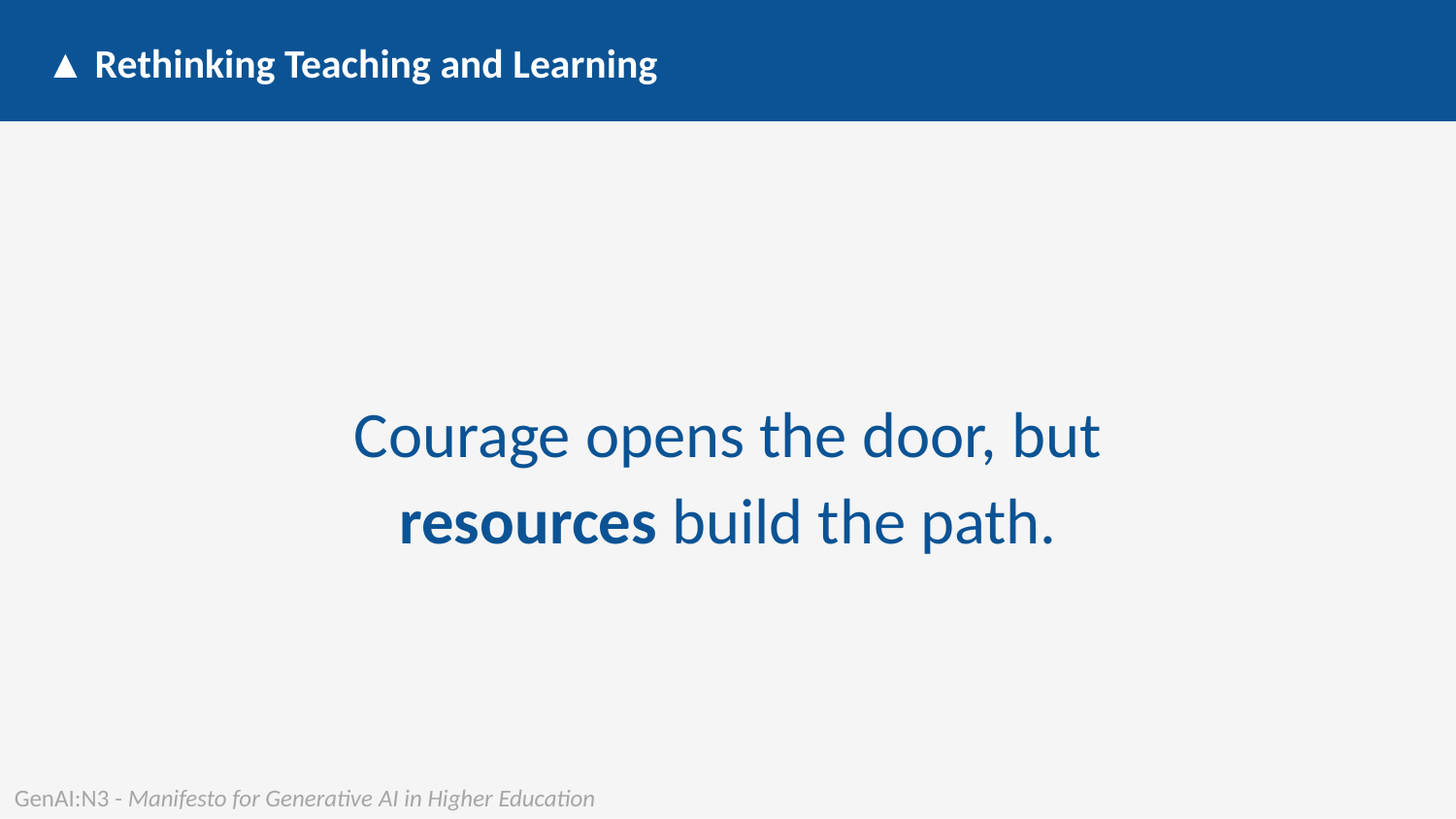

▲ Rethinking Teaching and Learning
Courage opens the door, but resources build the path.